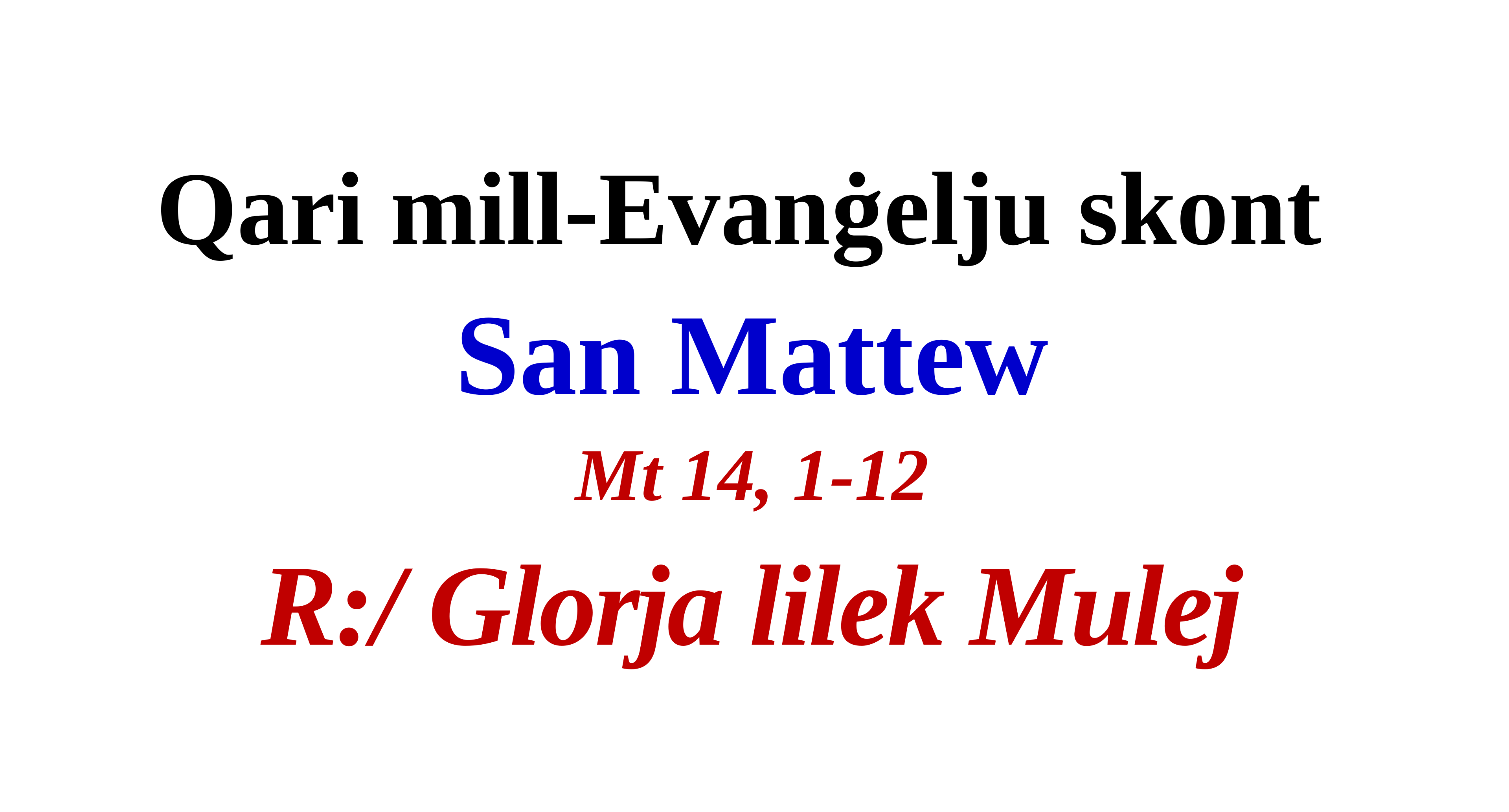

Qari mill-Evanġelju skont
San Mattew
Mt 14, 1-12
R:/ Glorja lilek Mulej